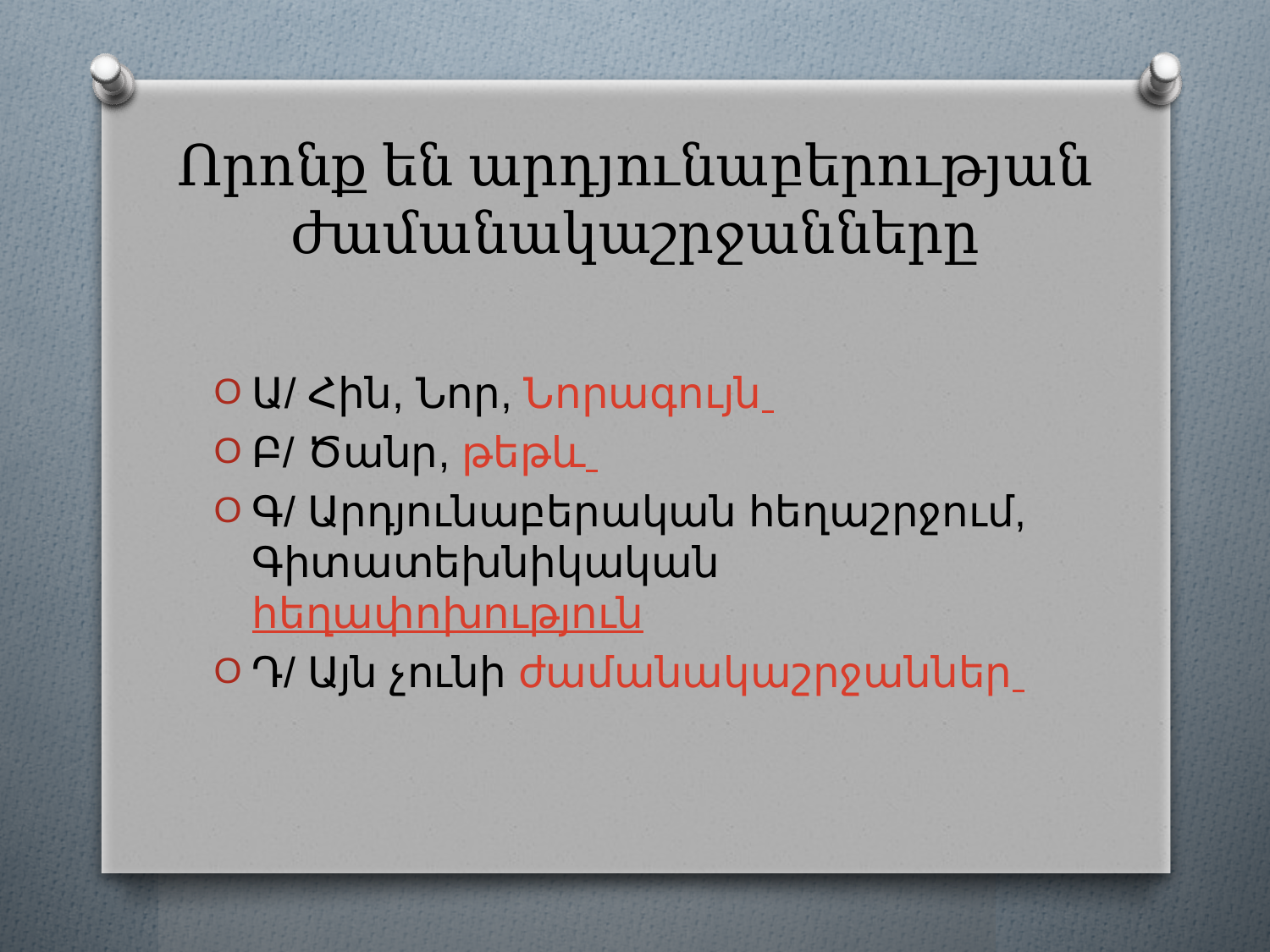

# Որոնք են արդյունաբերության ժամանակաշրջանները
Ա/ Հին, Նոր, Նորագույն
Բ/ Ծանր, թեթև
Գ/ Արդյունաբերական հեղաշրջում, Գիտատեխնիկական հեղափոխություն
Դ/ Այն չունի ժամանակաշրջաններ